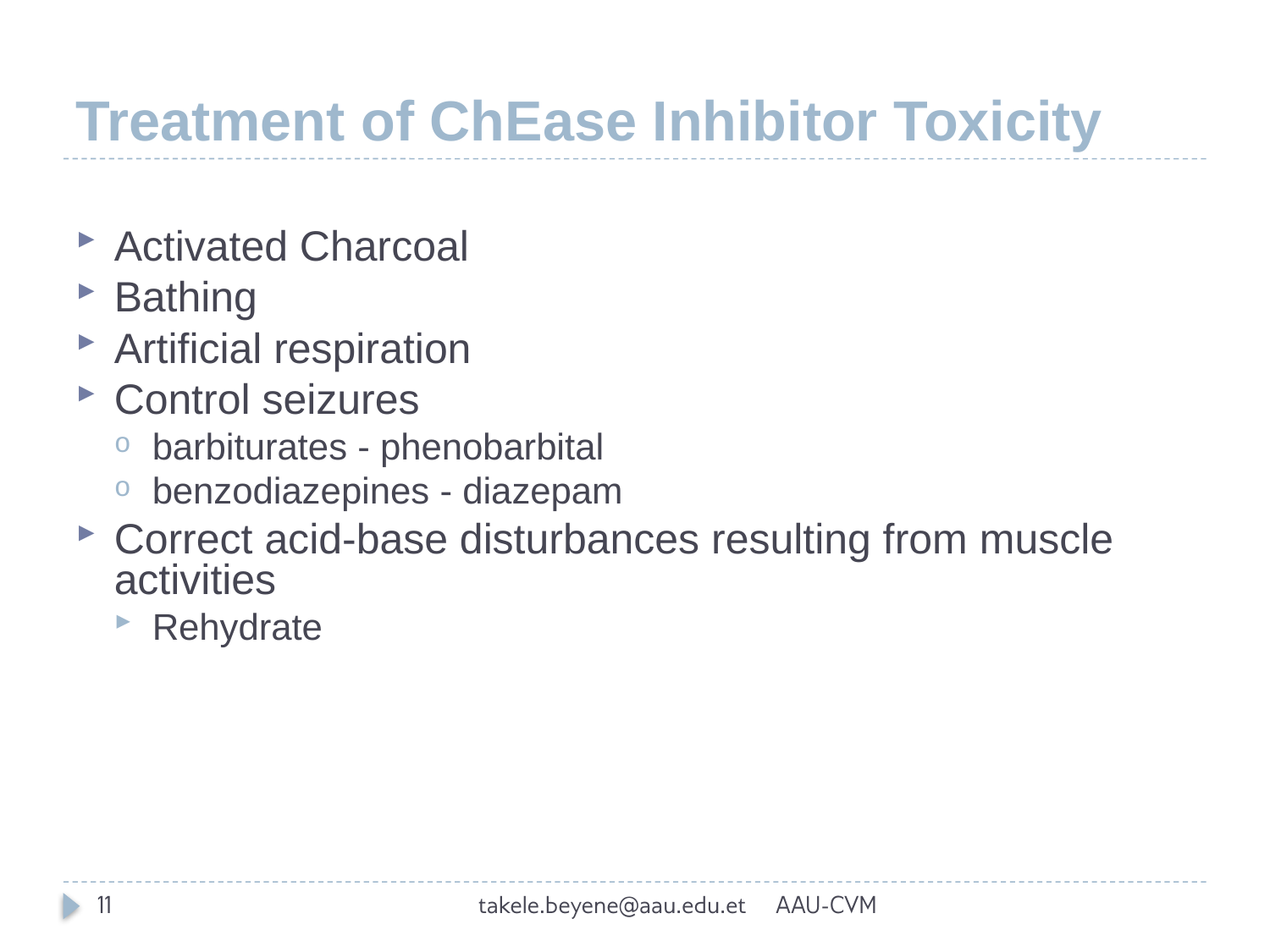

# Treatment of ChEase Inhibitor Toxicity
Activated Charcoal
Bathing
Artificial respiration
Control seizures
barbiturates - phenobarbital
benzodiazepines - diazepam
Correct acid-base disturbances resulting from muscle activities
Rehydrate

11
takele.beyene@aau.edu.et    AAU-CVM